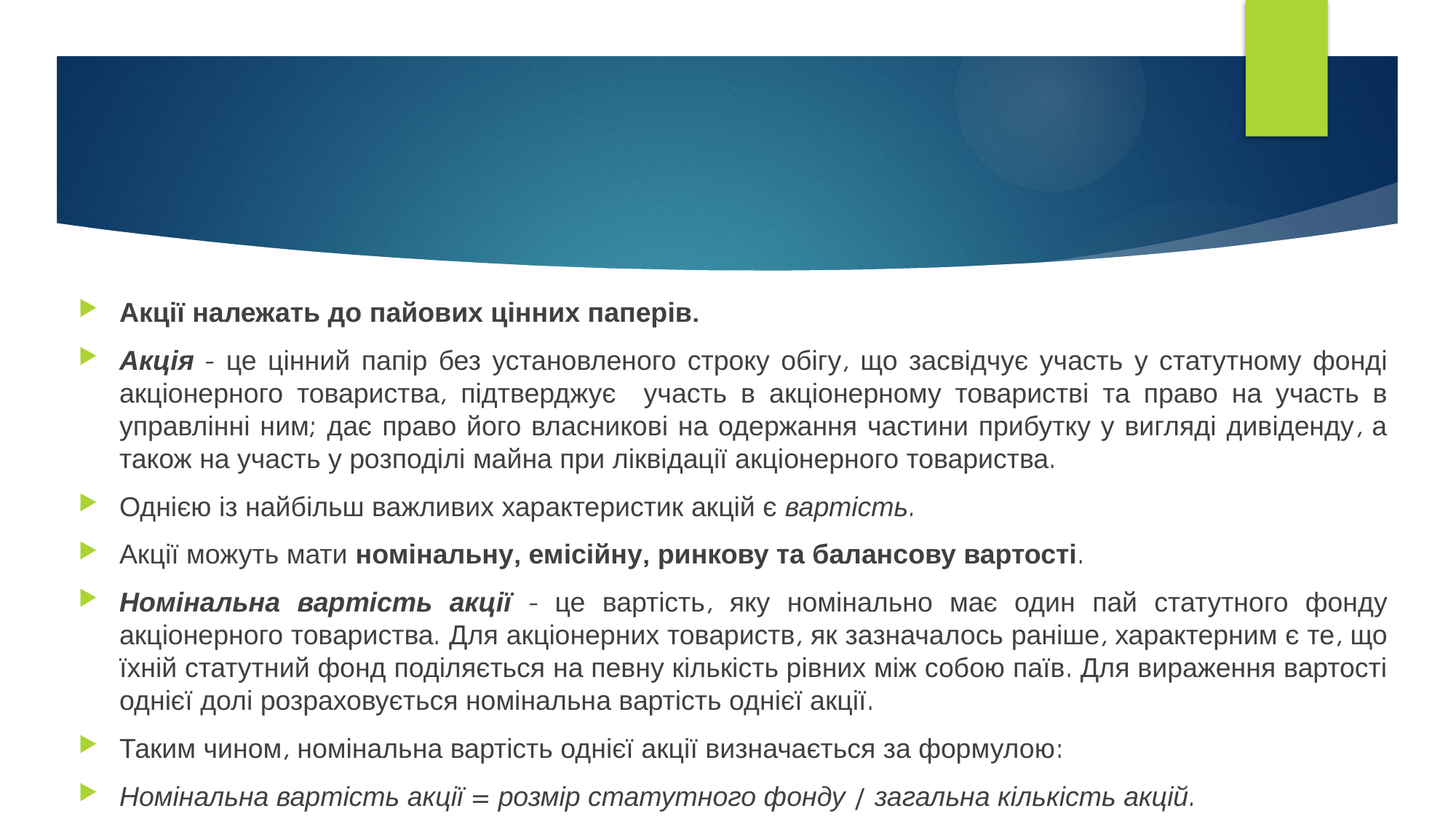

Акції належать до пайових цінних паперів.
Акція - це цінний папір без установленого строку обігу, що засвідчує участь у статутному фонді акціонерного товариства, підтверджує  участь в акціонерному товаристві та право на участь в управлінні ним; дає право його власникові на одержання частини прибутку у вигляді ди­віденду, а також на участь у розподілі майна при ліквідації акціонерного товариства.
Однією із найбільш важливих характеристик акцій є вартість.
Акції можуть мати номінальну, емісійну, ринкову та балансову вартості.
Номінальна вартість акції - це вартість, яку номінально має один пай статутного фонду акціонерного товариства. Для акціонерних това­риств, як зазначалось раніше, характерним є те, що їхній статутний фонд поділяється на певну кількість рівних між собою паїв. Для вираження вартості однієї долі розраховується номінальна вартість однієї акції.
Таким чином, номінальна вартість однієї акції визначається за фор­мулою:
Номінальна вартість акції = розмір статутного фонду / загальна кількість акцій.